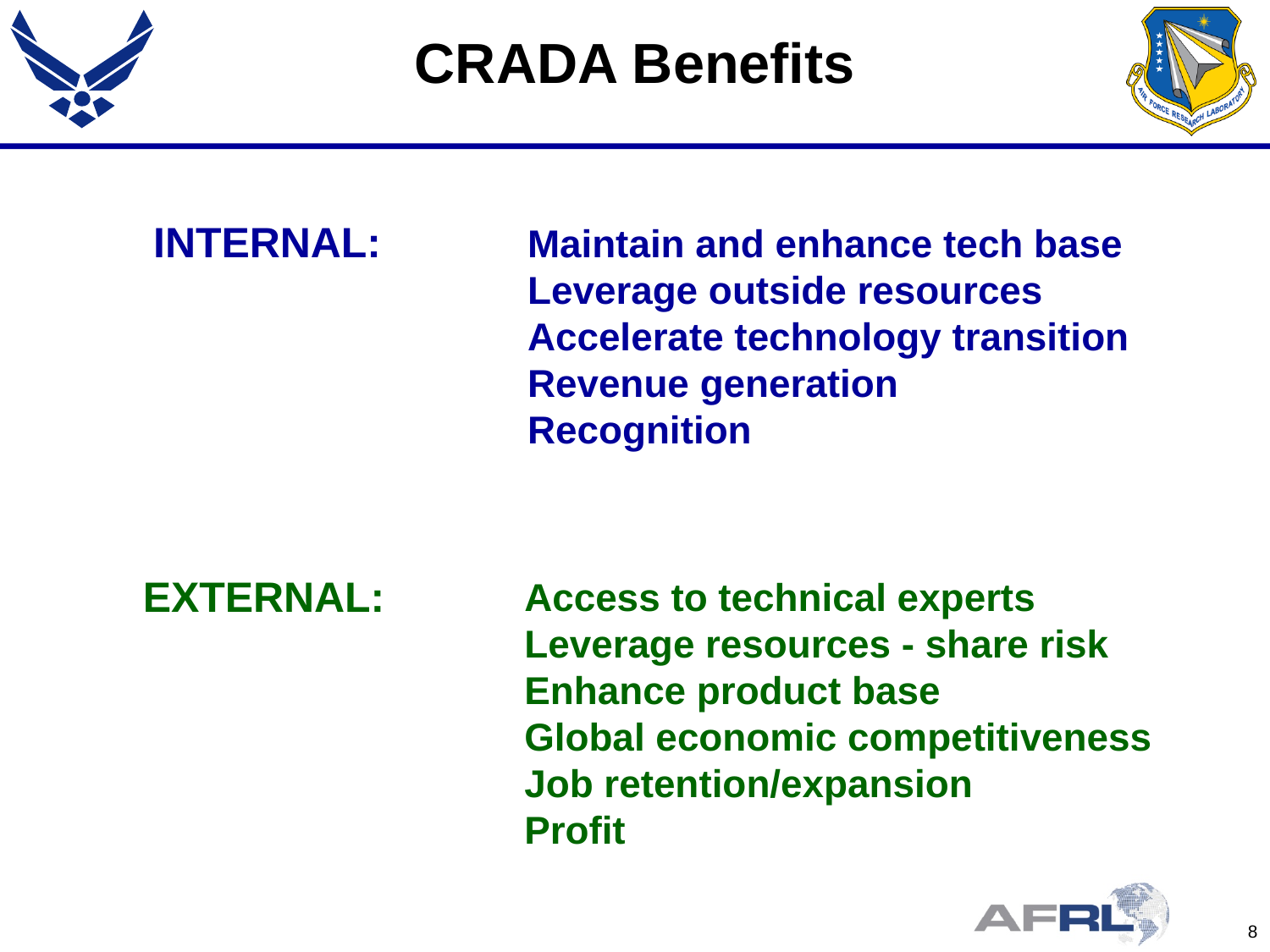

# CRADA Benefits
INTERNAL:
Maintain and enhance tech base
Leverage outside resources
Accelerate technology transition
Revenue generation
Recognition
EXTERNAL:
Access to technical experts
Leverage resources - share risk
Enhance product base
Global economic competitiveness
Job retention/expansion
Profit